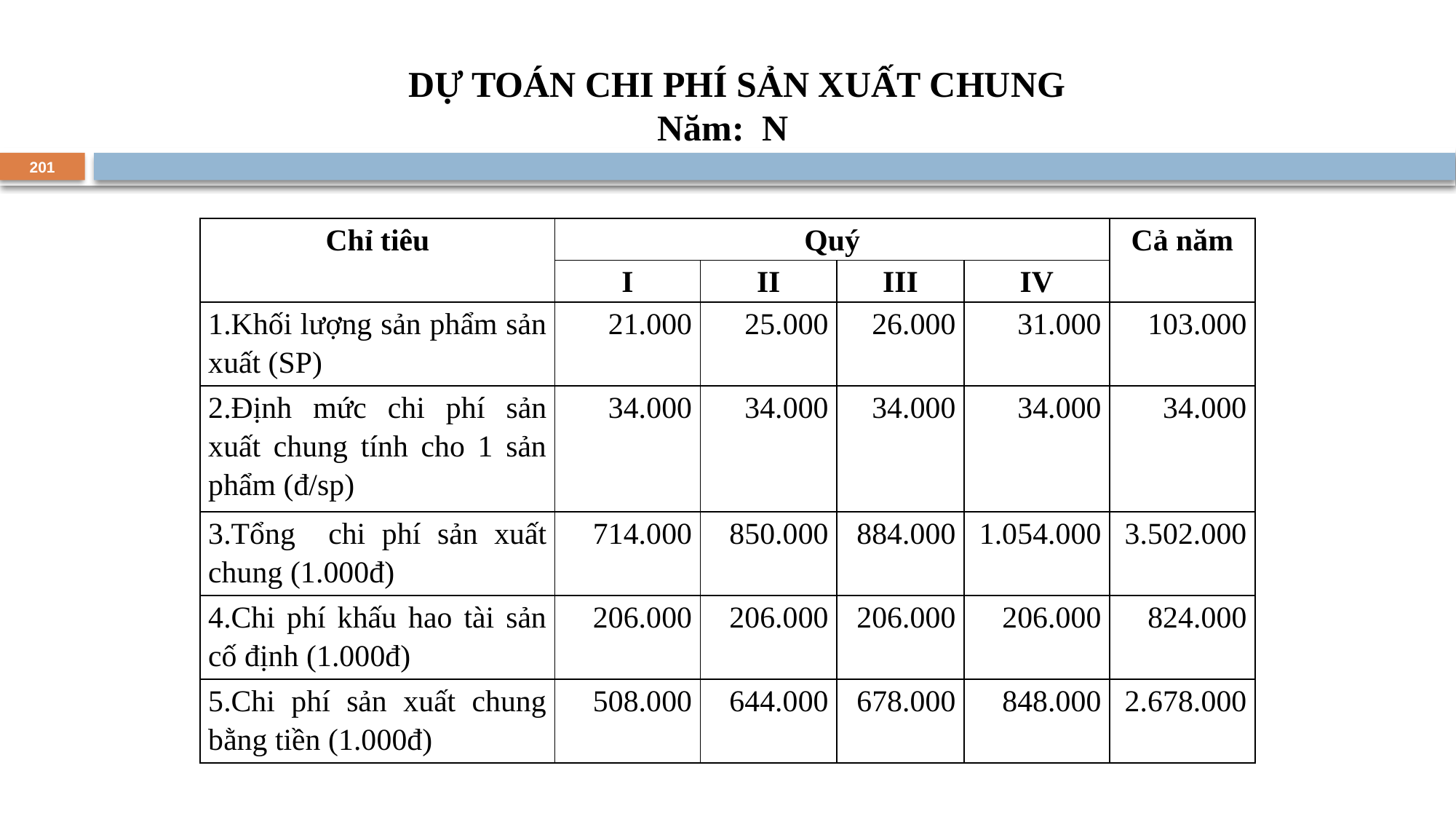

DỰ TOÁN CHI PHÍ SẢN XUẤT CHUNG
Năm:  N
201
| Chỉ tiêu | Quý |  |  |  | Cả năm |
| --- | --- | --- | --- | --- | --- |
|  | I | II | III | IV |  |
| 1.Khối lượng sản phẩm sản xuất (SP) | 21.000 | 25.000 | 26.000 | 31.000 | 103.000 |
| 2.Định mức chi phí sản xuất chung tính cho 1 sản phẩm (đ/sp) | 34.000 | 34.000 | 34.000 | 34.000 | 34.000 |
| 3.Tổng chi phí sản xuất chung (1.000đ) | 714.000 | 850.000 | 884.000 | 1.054.000 | 3.502.000 |
| 4.Chi phí khấu hao tài sản cố định (1.000đ) | 206.000 | 206.000 | 206.000 | 206.000 | 824.000 |
| 5.Chi phí sản xuất chung bằng tiền (1.000đ) | 508.000 | 644.000 | 678.000 | 848.000 | 2.678.000 |